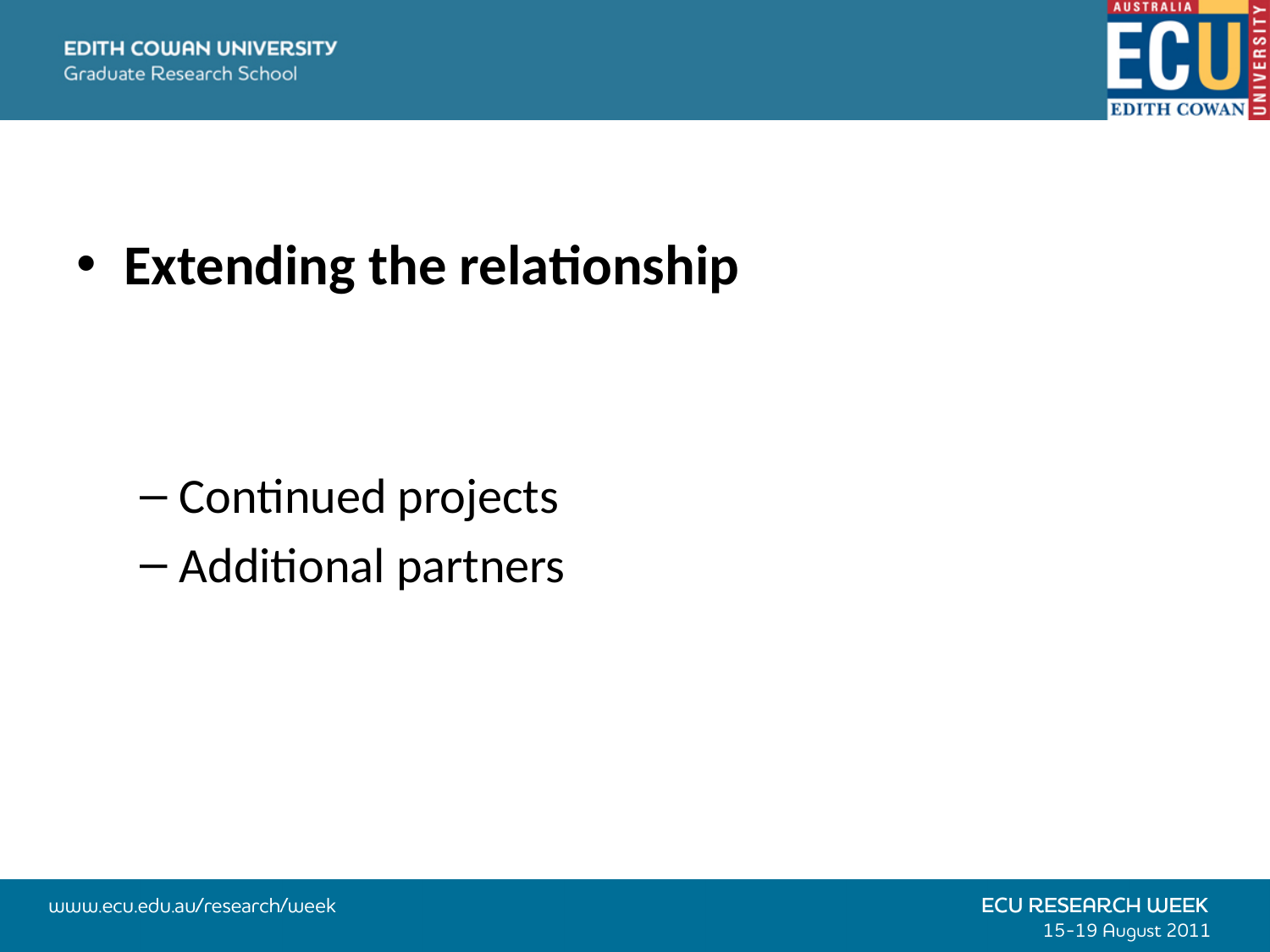

Extending the relationship

Continued projects
Additional partners